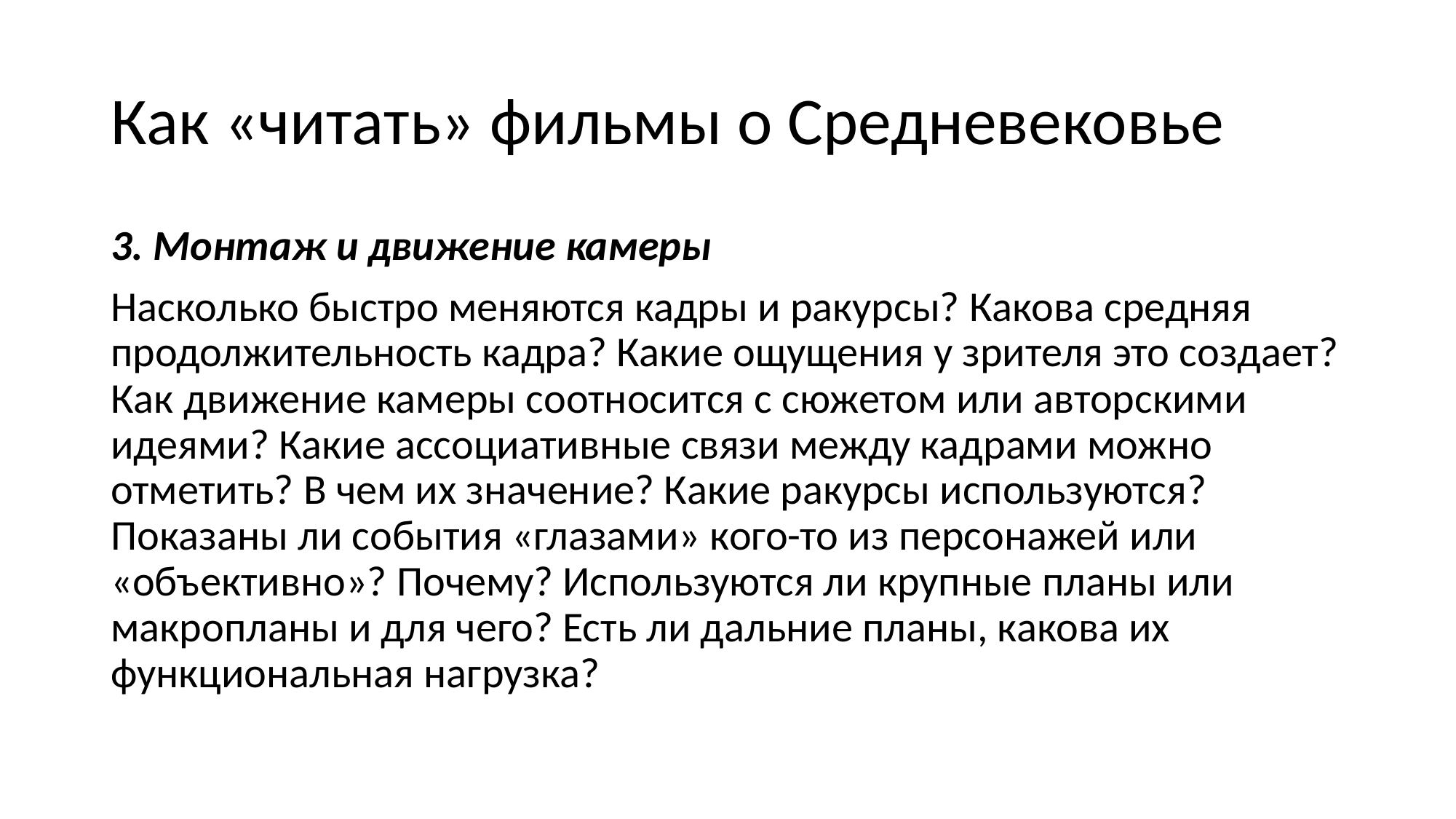

# Как «читать» фильмы о Средневековье
3. Монтаж и движение камеры
Насколько быстро меняются кадры и ракурсы? Какова средняя продолжительность кадра? Какие ощущения у зрителя это создает? Как движение камеры соотносится с сюжетом или авторскими идеями? Какие ассоциативные связи между кадрами можно отметить? В чем их значение? Какие ракурсы используются? Показаны ли события «глазами» кого-то из персонажей или «объективно»? Почему? Используются ли крупные планы или макропланы и для чего? Есть ли дальние планы, какова их функциональная нагрузка?